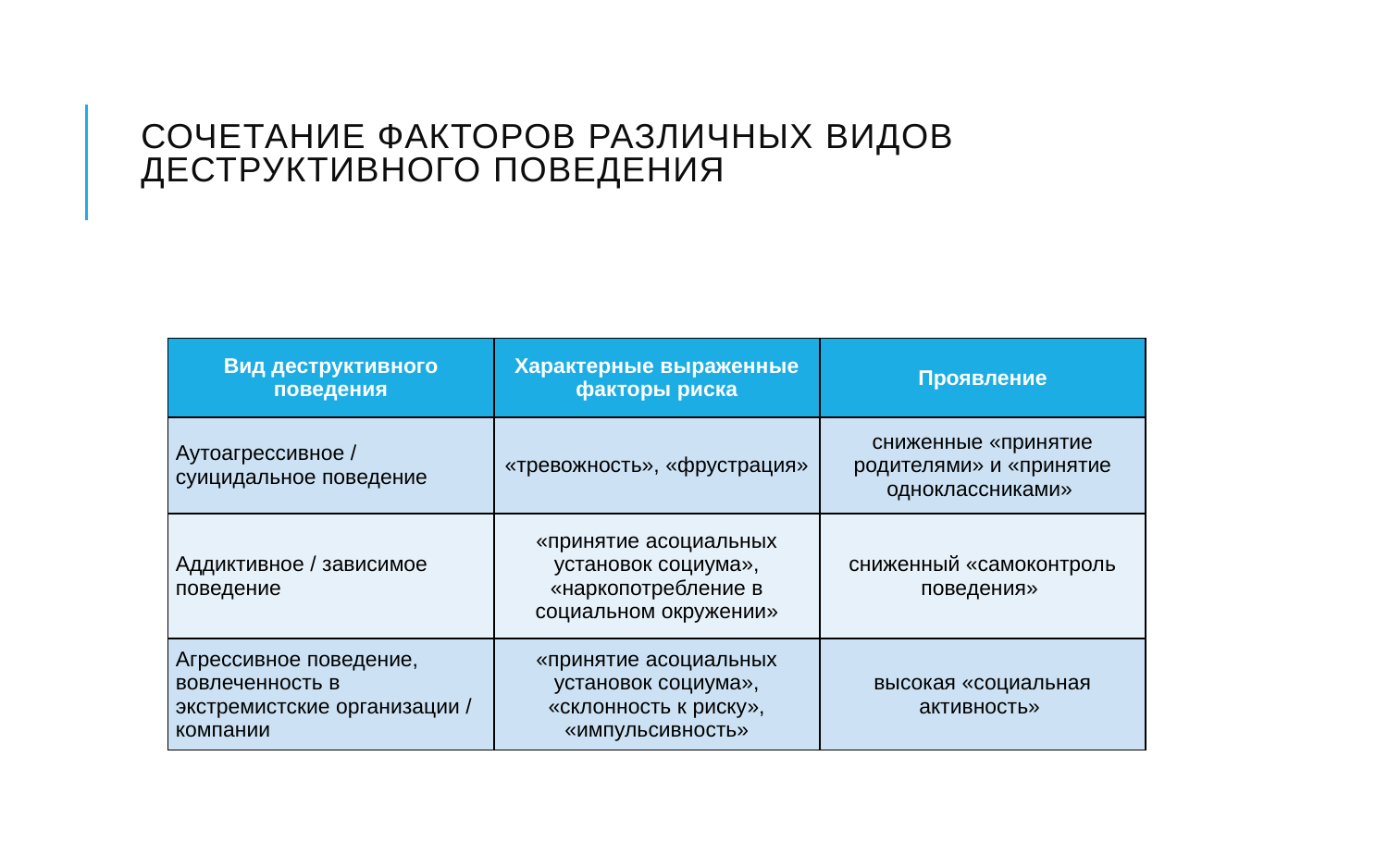

# Сочетание Факторов различных видов деструктивного поведения
| Вид деструктивного поведения | Характерные выраженные факторы риска | Проявление |
| --- | --- | --- |
| Аутоагрессивное / суицидальное поведение | «тревожность», «фрустрация» | сниженные «принятие родителями» и «принятие одноклассниками» |
| Аддиктивное / зависимое поведение | «принятие асоциальных установок социума», «наркопотребление в социальном окружении» | сниженный «самоконтроль поведения» |
| Агрессивное поведение, вовлеченность в экстремистские организации / компании | «принятие асоциальных установок социума», «склонность к риску», «импульсивность» | высокая «социальная активность» |